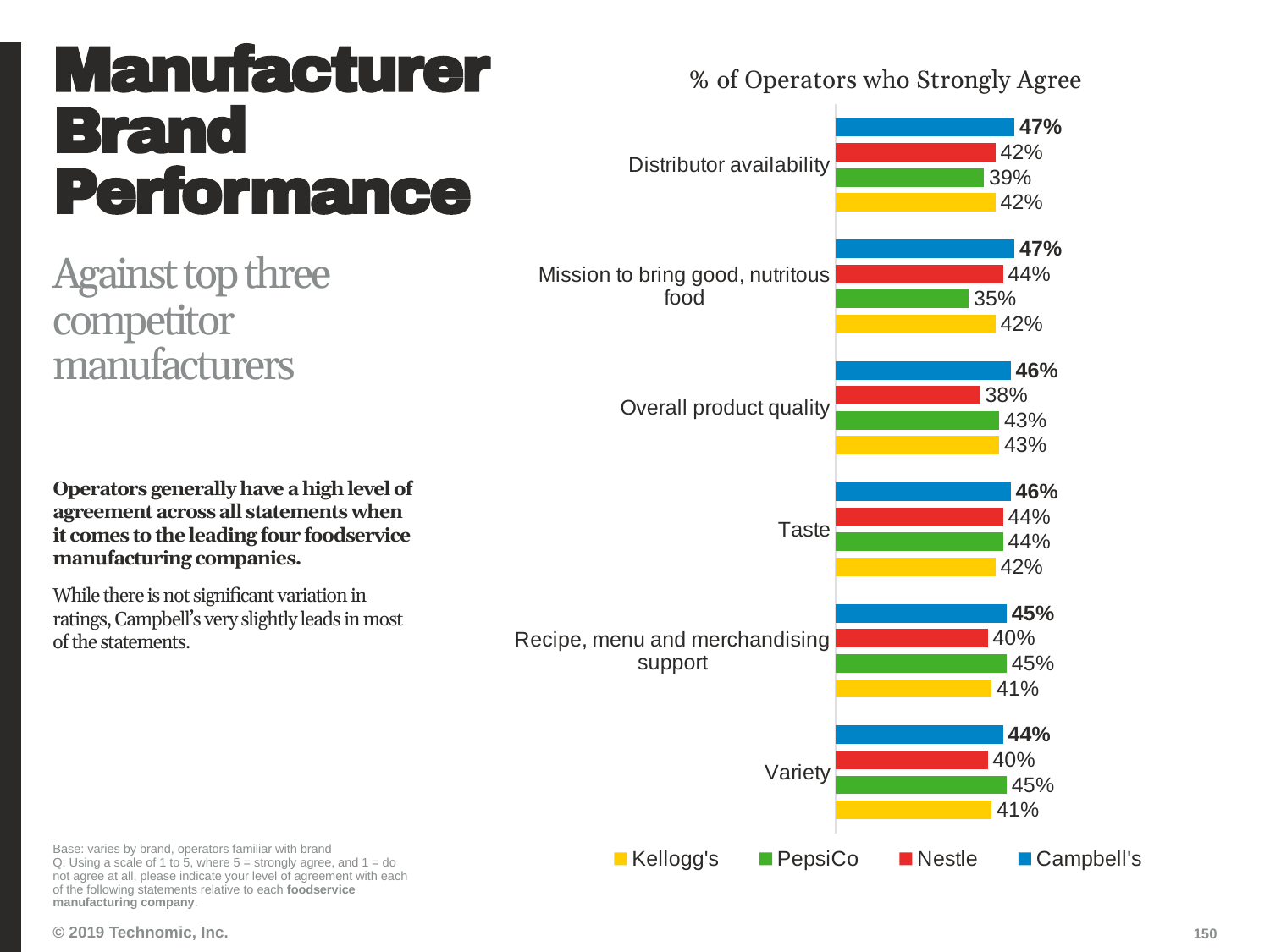

# Manufacturer Brand Performance

### Chart: % of Operators who Strongly Agree

| Category | Campbell's | Nestle | PepsiCo | Kellogg's |
|---|---|---|---|---|
| Distributor availability | 0.47 | 0.42 | 0.39 | 0.42 |
| Mission to bring good, nutritous food | 0.47 | 0.44 | 0.35 | 0.42 |
| Overall product quality | 0.46 | 0.38 | 0.43 | 0.43 |
| Taste | 0.46 | 0.44 | 0.44 | 0.42 |
| Recipe, menu and merchandising support | 0.45 | 0.4 | 0.45 | 0.41 |
| Variety | 0.44 | 0.4 | 0.45 | 0.41 |
Against top three competitor manufacturers
Operators generally have a high level of agreement across all statements when it comes to the leading four foodservice manufacturing companies.
While there is not significant variation in ratings, Campbell’s very slightly leads in most of the statements.

Base: varies by brand, operators familiar with brand
Q: Using a scale of 1 to 5, where 5 = strongly agree, and 1 = do not agree at all, please indicate your level of agreement with each of the following statements relative to each foodservice manufacturing company.
150